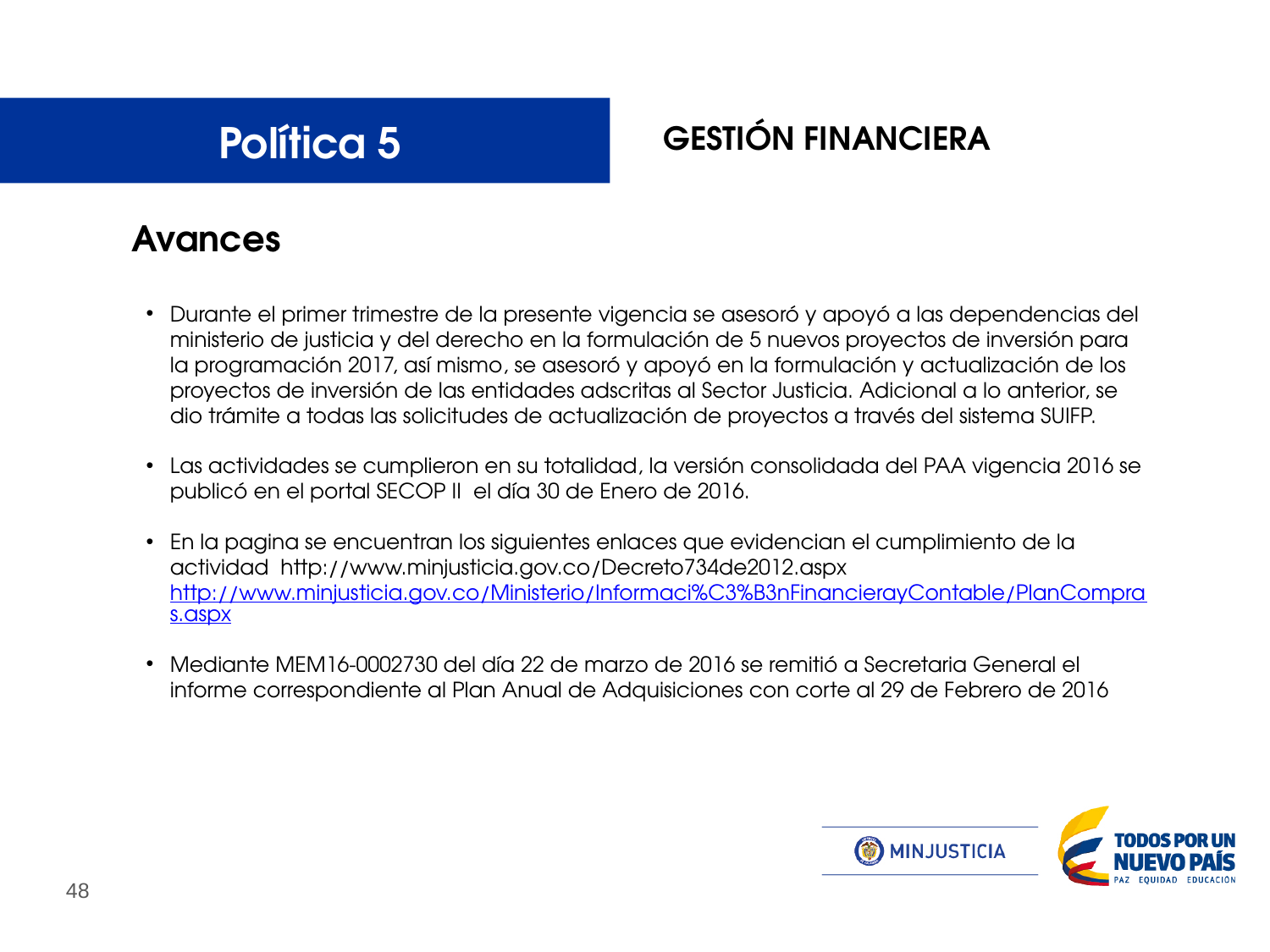

# Política 5
GESTIÓN FINANCIERA
Avances
Durante el primer trimestre de la presente vigencia se asesoró y apoyó a las dependencias del ministerio de justicia y del derecho en la formulación de 5 nuevos proyectos de inversión para la programación 2017, así mismo, se asesoró y apoyó en la formulación y actualización de los proyectos de inversión de las entidades adscritas al Sector Justicia. Adicional a lo anterior, se dio trámite a todas las solicitudes de actualización de proyectos a través del sistema SUIFP.

Las actividades se cumplieron en su totalidad, la versión consolidada del PAA vigencia 2016 se publicó en el portal SECOP II  el día 30 de Enero de 2016.

En la pagina se encuentran los siguientes enlaces que evidencian el cumplimiento de la actividad  http://www.minjusticia.gov.co/Decreto734de2012.aspx http://www.minjusticia.gov.co/Ministerio/Informaci%C3%B3nFinancierayContable/PlanCompras.aspx

Mediante MEM16-0002730 del día 22 de marzo de 2016 se remitió a Secretaria General el informe correspondiente al Plan Anual de Adquisiciones con corte al 29 de Febrero de 2016